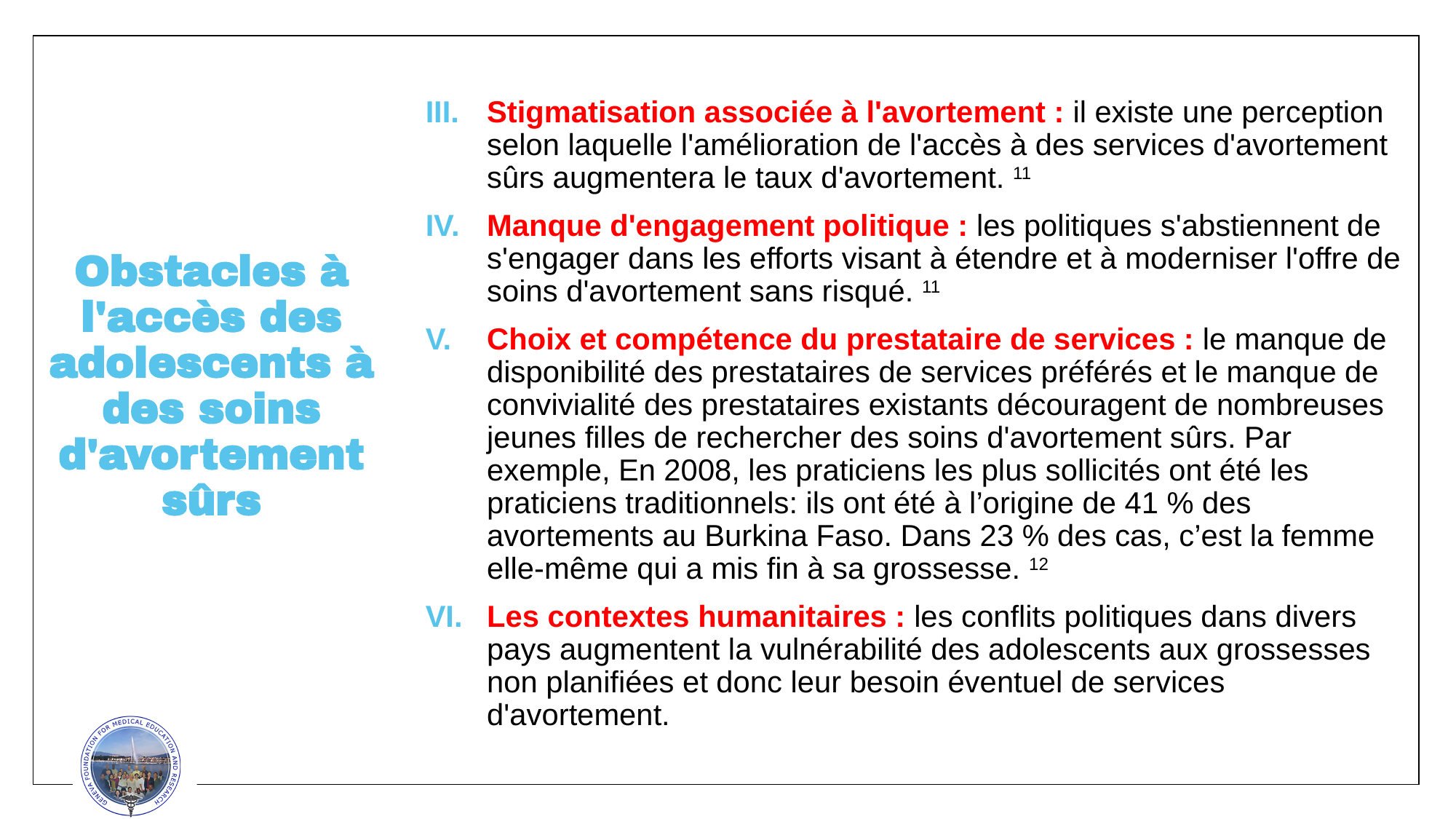

Stigmatisation associée à l'avortement : il existe une perception selon laquelle l'amélioration de l'accès à des services d'avortement sûrs augmentera le taux d'avortement. 11
Manque d'engagement politique : les politiques s'abstiennent de s'engager dans les efforts visant à étendre et à moderniser l'offre de soins d'avortement sans risqué. 11
Choix et compétence du prestataire de services : le manque de disponibilité des prestataires de services préférés et le manque de convivialité des prestataires existants découragent de nombreuses jeunes filles de rechercher des soins d'avortement sûrs. Par exemple, En 2008, les praticiens les plus sollicités ont été les praticiens traditionnels: ils ont été à l’origine de 41 % des avortements au Burkina Faso. Dans 23 % des cas, c’est la femme elle-même qui a mis fin à sa grossesse. 12
Les contextes humanitaires : les conflits politiques dans divers pays augmentent la vulnérabilité des adolescents aux grossesses non planifiées et donc leur besoin éventuel de services d'avortement.
# Obstacles à l'accès des adolescents à des soins d'avortement sûrs